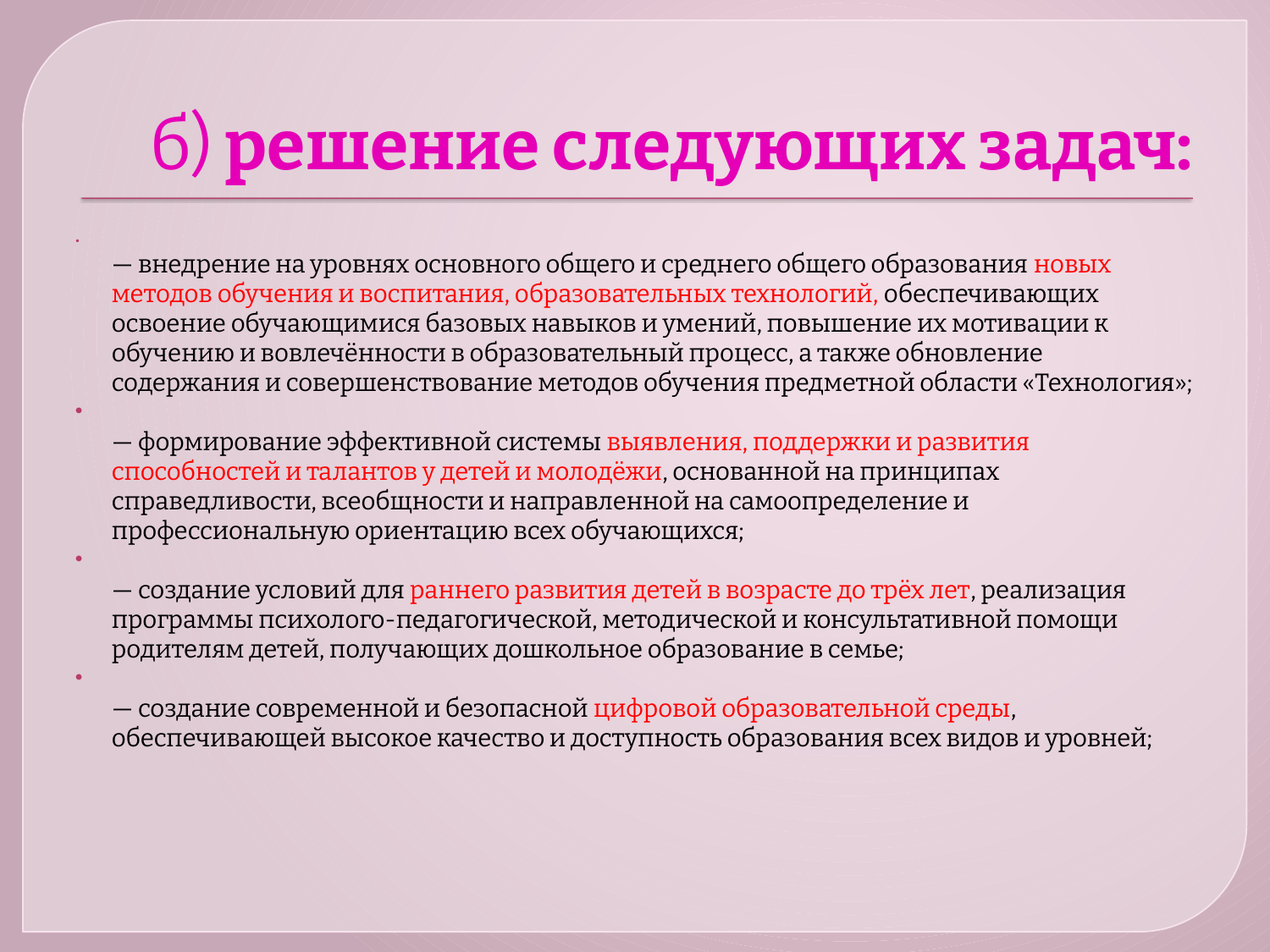

# б) решение следующих задач:
— внедрение на уровнях основного общего и среднего общего образования новых методов обучения и воспитания, образовательных технологий, обеспечивающих освоение обучающимися базовых навыков и умений, повышение их мотивации к обучению и вовлечённости в образовательный процесс, а также обновление содержания и совершенствование методов обучения предметной области «Технология»;
— формирование эффективной системы выявления, поддержки и развития способностей и талантов у детей и молодёжи, основанной на принципах справедливости, всеобщности и направленной на самоопределение и профессиональную ориентацию всех обучающихся;
— создание условий для раннего развития детей в возрасте до трёх лет, реализация программы психолого-педагогической, методической и консультативной помощи родителям детей, получающих дошкольное образование в семье;
— создание современной и безопасной цифровой образовательной среды, обеспечивающей высокое качество и доступность образования всех видов и уровней;